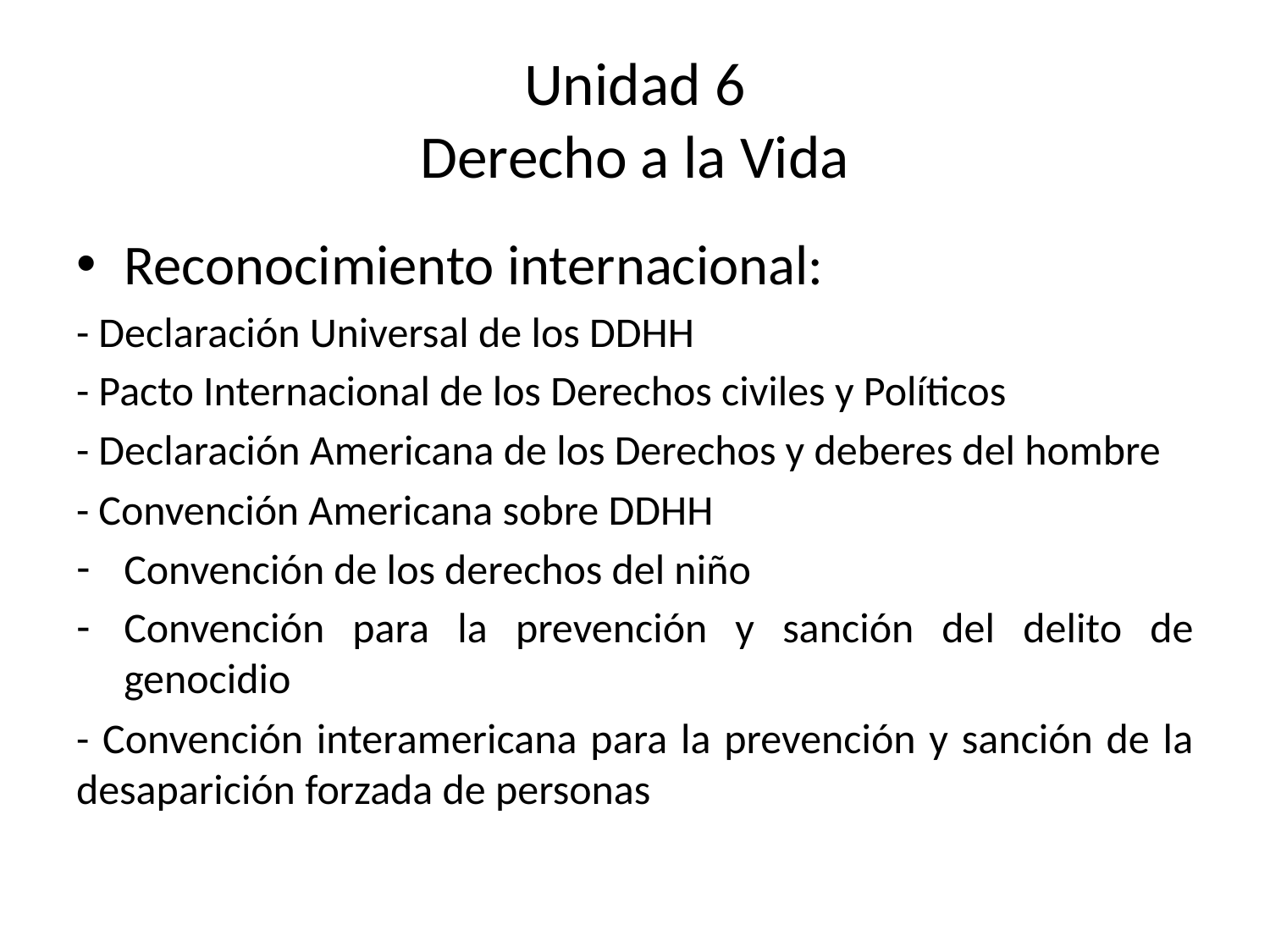

# Unidad 6 Derecho a la Vida
Reconocimiento internacional:
- Declaración Universal de los DDHH
- Pacto Internacional de los Derechos civiles y Políticos
- Declaración Americana de los Derechos y deberes del hombre
- Convención Americana sobre DDHH
Convención de los derechos del niño
Convención para la prevención y sanción del delito de genocidio
- Convención interamericana para la prevención y sanción de la desaparición forzada de personas